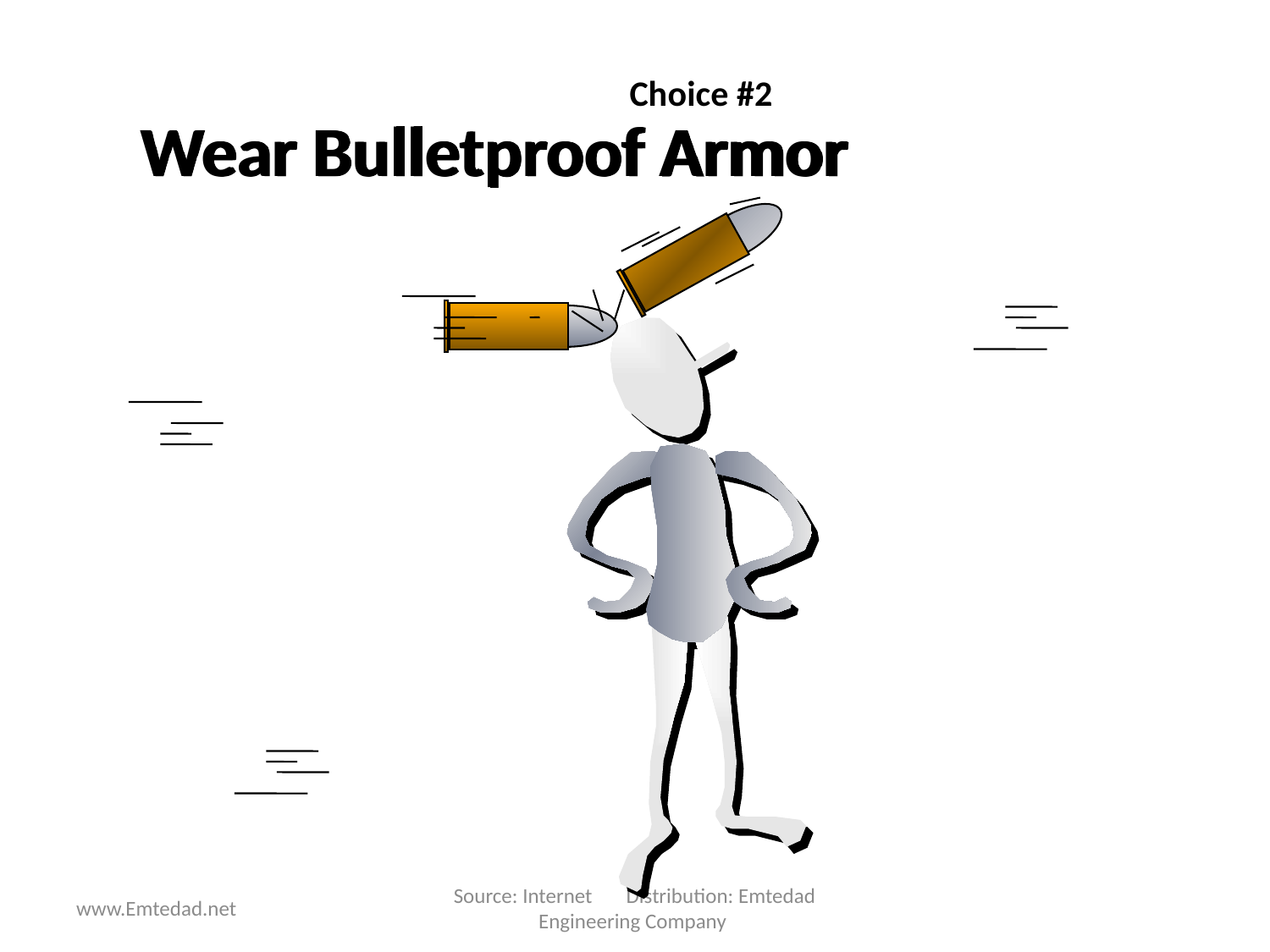

# Choice #2
Wear Bulletproof Armor

Source: Internet       Distribution: Emtedad Engineering Company
www.Emtedad.net